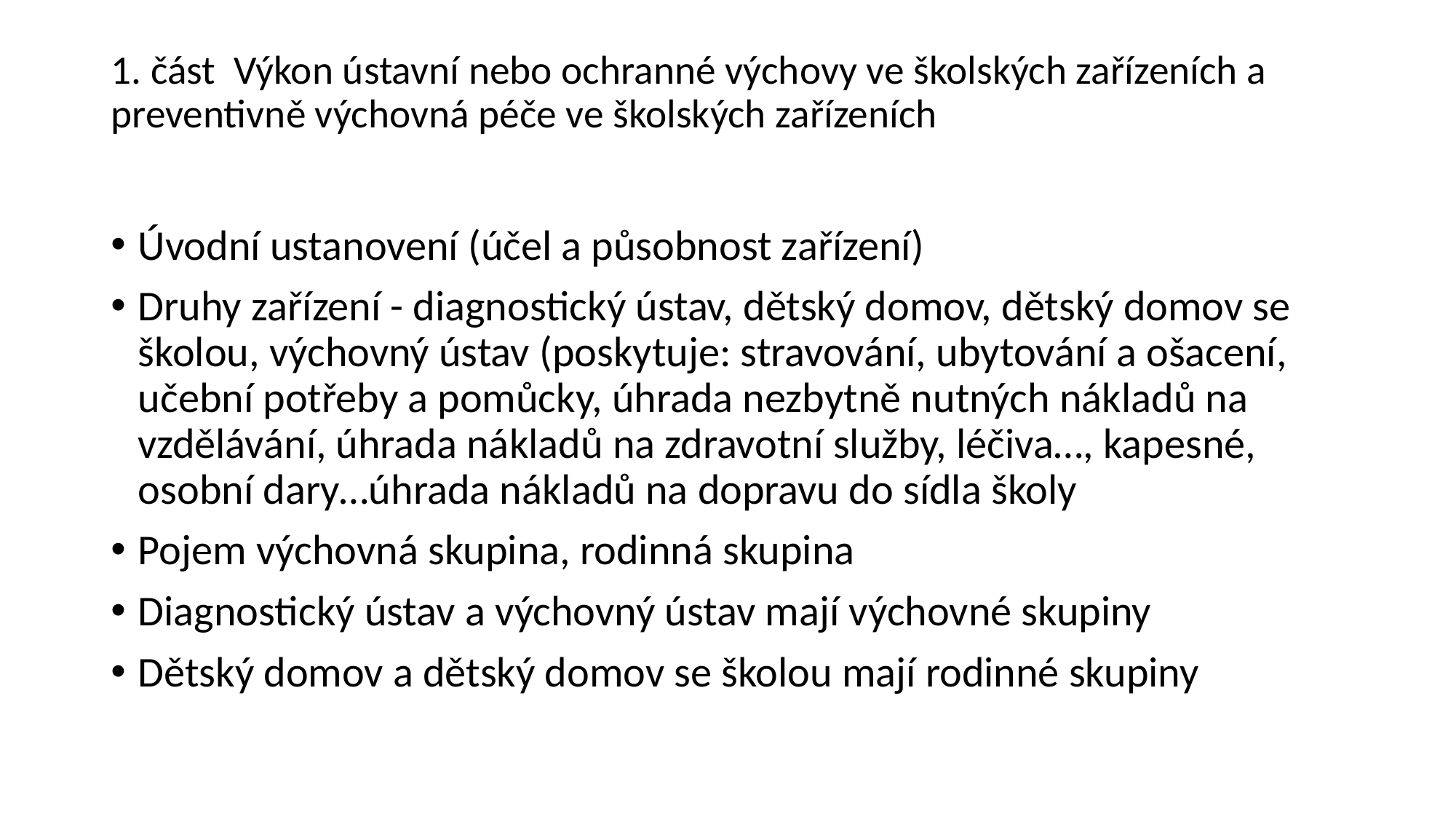

# 1. část  Výkon ústavní nebo ochranné výchovy ve školských zařízeních a preventivně výchovná péče ve školských zařízeních
Úvodní ustanovení (účel a působnost zařízení)
Druhy zařízení - diagnostický ústav, dětský domov, dětský domov se školou, výchovný ústav (poskytuje: stravování, ubytování a ošacení, učební potřeby a pomůcky, úhrada nezbytně nutných nákladů na vzdělávání, úhrada nákladů na zdravotní služby, léčiva…, kapesné, osobní dary…úhrada nákladů na dopravu do sídla školy
Pojem výchovná skupina, rodinná skupina
Diagnostický ústav a výchovný ústav mají výchovné skupiny
Dětský domov a dětský domov se školou mají rodinné skupiny